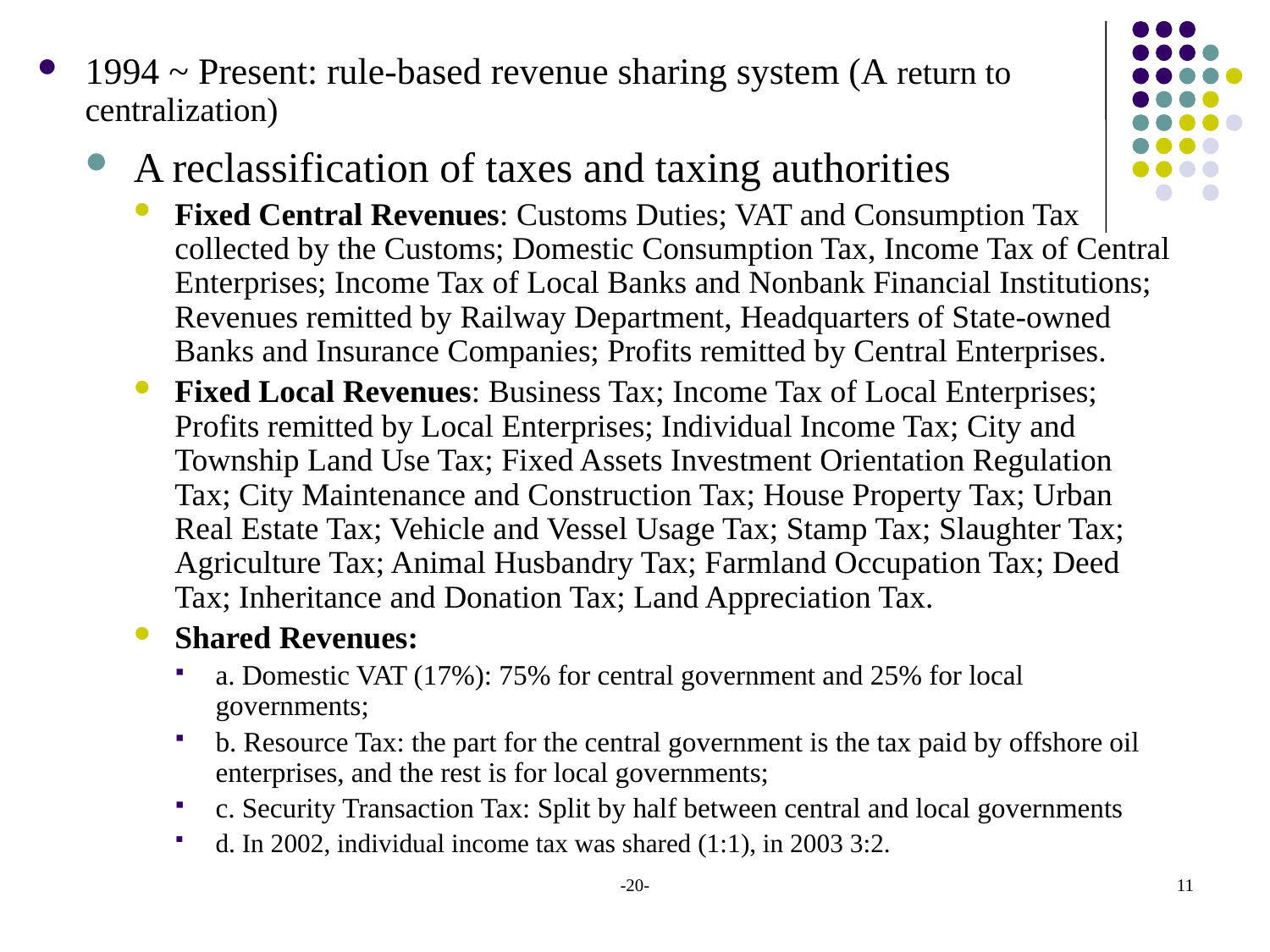

1994 ~ Present: rule-based revenue sharing system (A return to centralization)
A reclassification of taxes and taxing authorities
Fixed Central Revenues: Customs Duties; VAT and Consumption Tax collected by the Customs; Domestic Consumption Tax, Income Tax of Central Enterprises; Income Tax of Local Banks and Nonbank Financial Institutions; Revenues remitted by Railway Department, Headquarters of State-owned Banks and Insurance Companies; Profits remitted by Central Enterprises.
Fixed Local Revenues: Business Tax; Income Tax of Local Enterprises; Profits remitted by Local Enterprises; Individual Income Tax; City and Township Land Use Tax; Fixed Assets Investment Orientation Regulation Tax; City Maintenance and Construction Tax; House Property Tax; Urban Real Estate Tax; Vehicle and Vessel Usage Tax; Stamp Tax; Slaughter Tax; Agriculture Tax; Animal Husbandry Tax; Farmland Occupation Tax; Deed Tax; Inheritance and Donation Tax; Land Appreciation Tax.
Shared Revenues:
a. Domestic VAT (17%): 75% for central government and 25% for local governments;
b. Resource Tax: the part for the central government is the tax paid by offshore oil enterprises, and the rest is for local governments;
c. Security Transaction Tax: Split by half between central and local governments
d. In 2002, individual income tax was shared (1:1), in 2003 3:2.
-20-
11